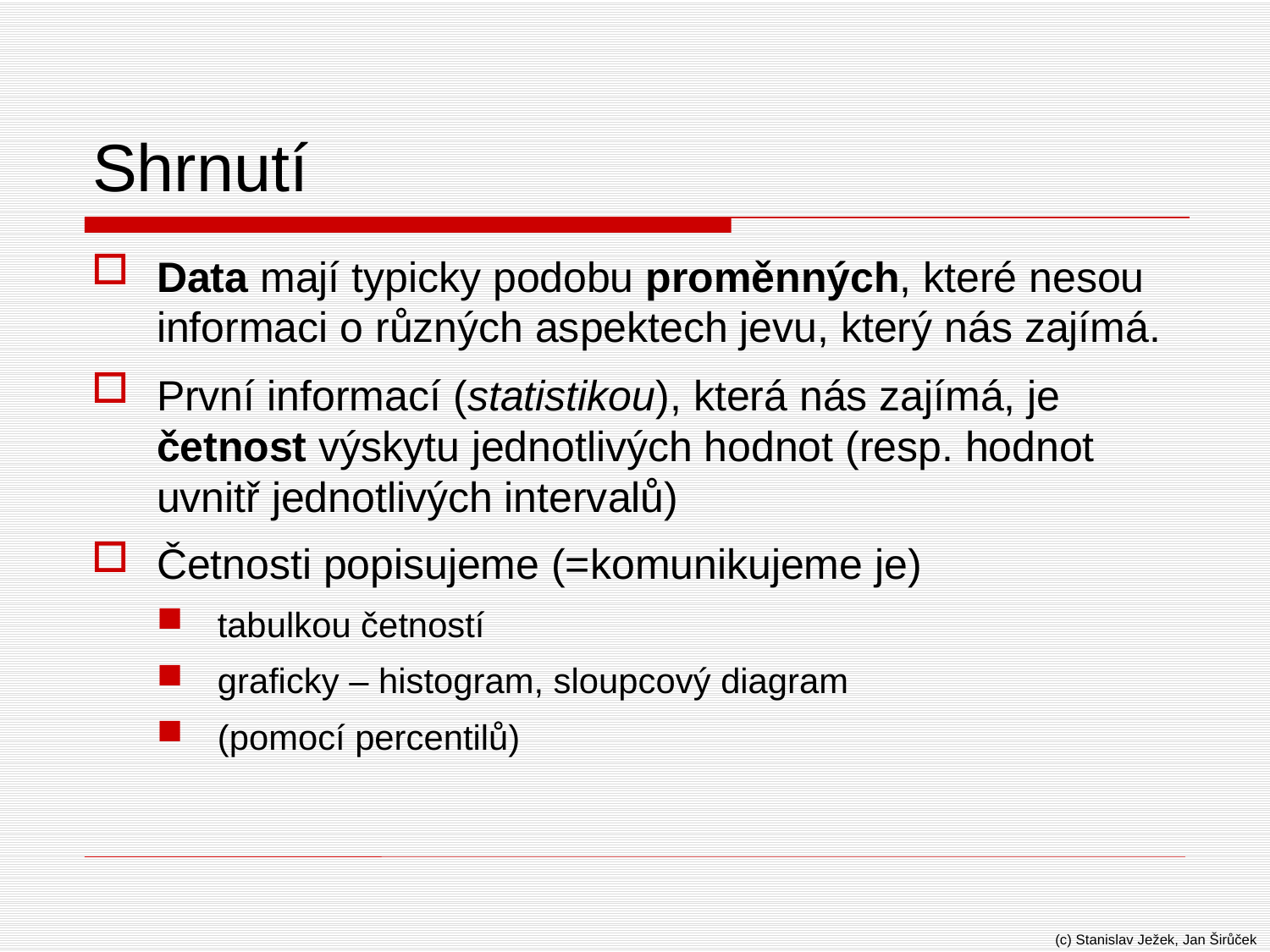

# Shrnutí
Data mají typicky podobu proměnných, které nesou informaci o různých aspektech jevu, který nás zajímá.
První informací (statistikou), která nás zajímá, je četnost výskytu jednotlivých hodnot (resp. hodnot uvnitř jednotlivých intervalů)
Četnosti popisujeme (=komunikujeme je)
tabulkou četností
graficky – histogram, sloupcový diagram
(pomocí percentilů)
(c) Stanislav Ježek, Jan Širůček